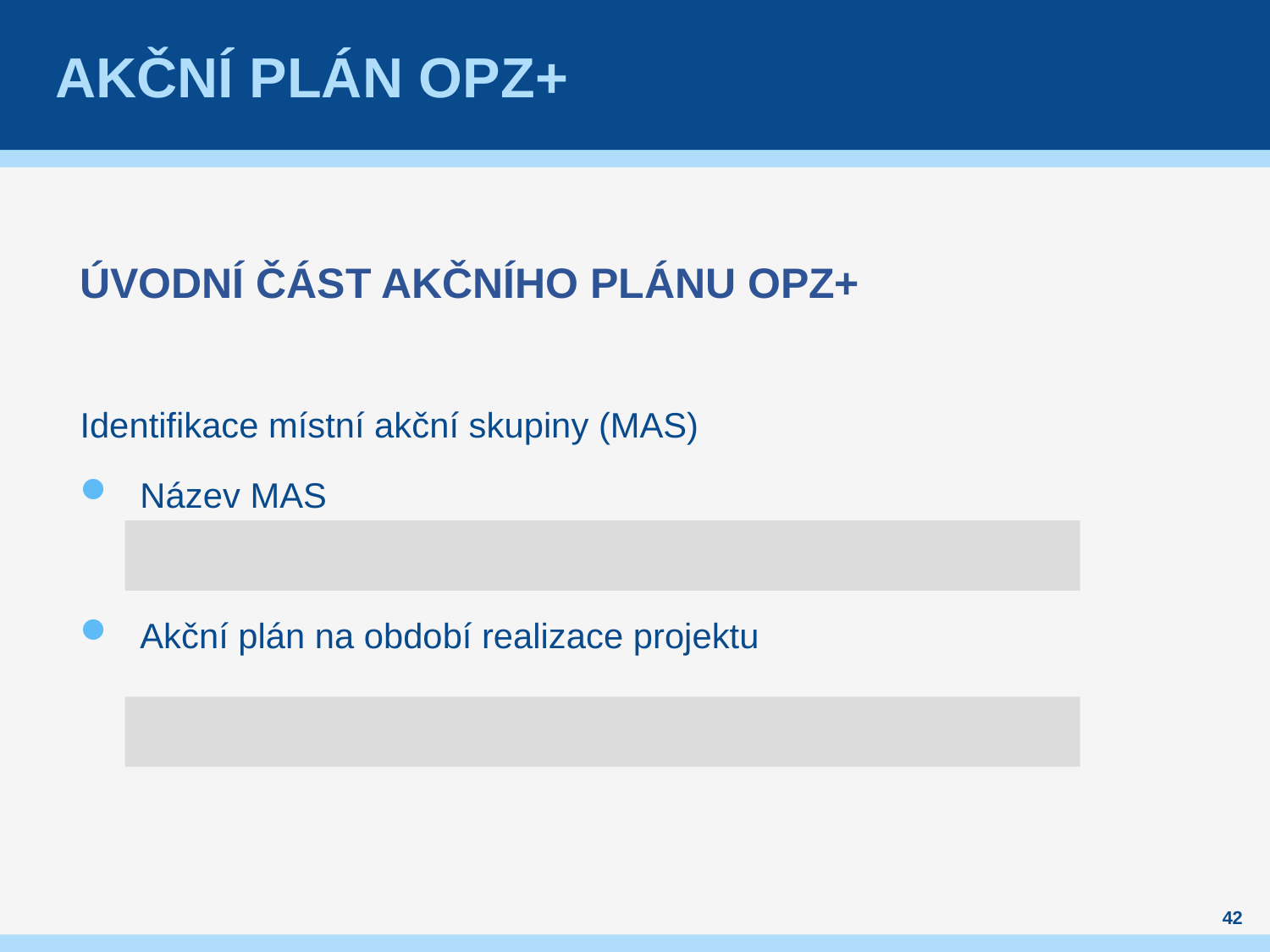

# Akční plán OPZ+
ÚVODNÍ ČÁST AKČNÍHO PLÁNU OPZ+

Identifikace místní akční skupiny (MAS)
Název MAS

Akční plán na období realizace projektu

42